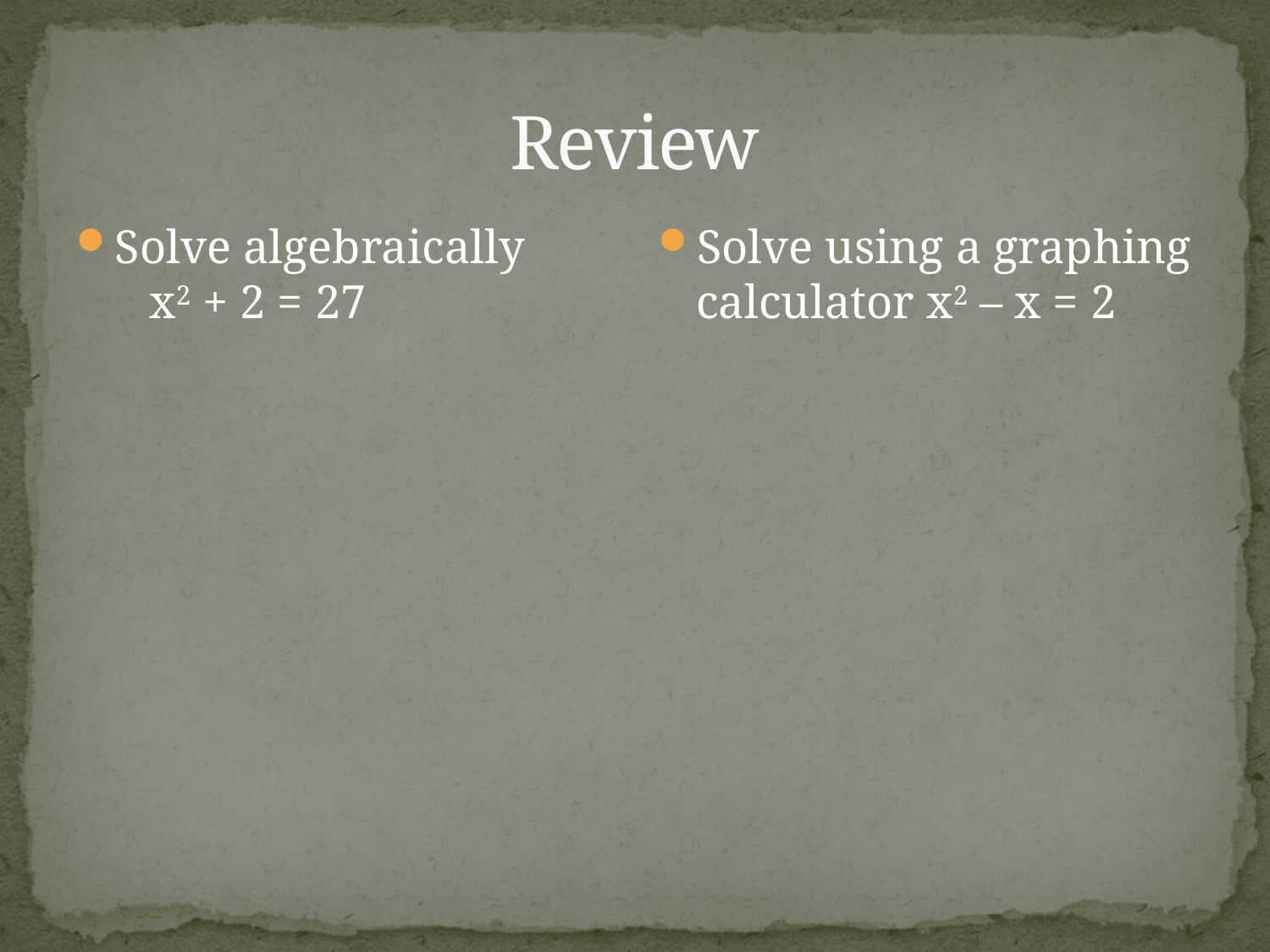

# Review
Solve algebraically           x2 + 2 = 27
Solve using a graphing calculator x2 – x = 2